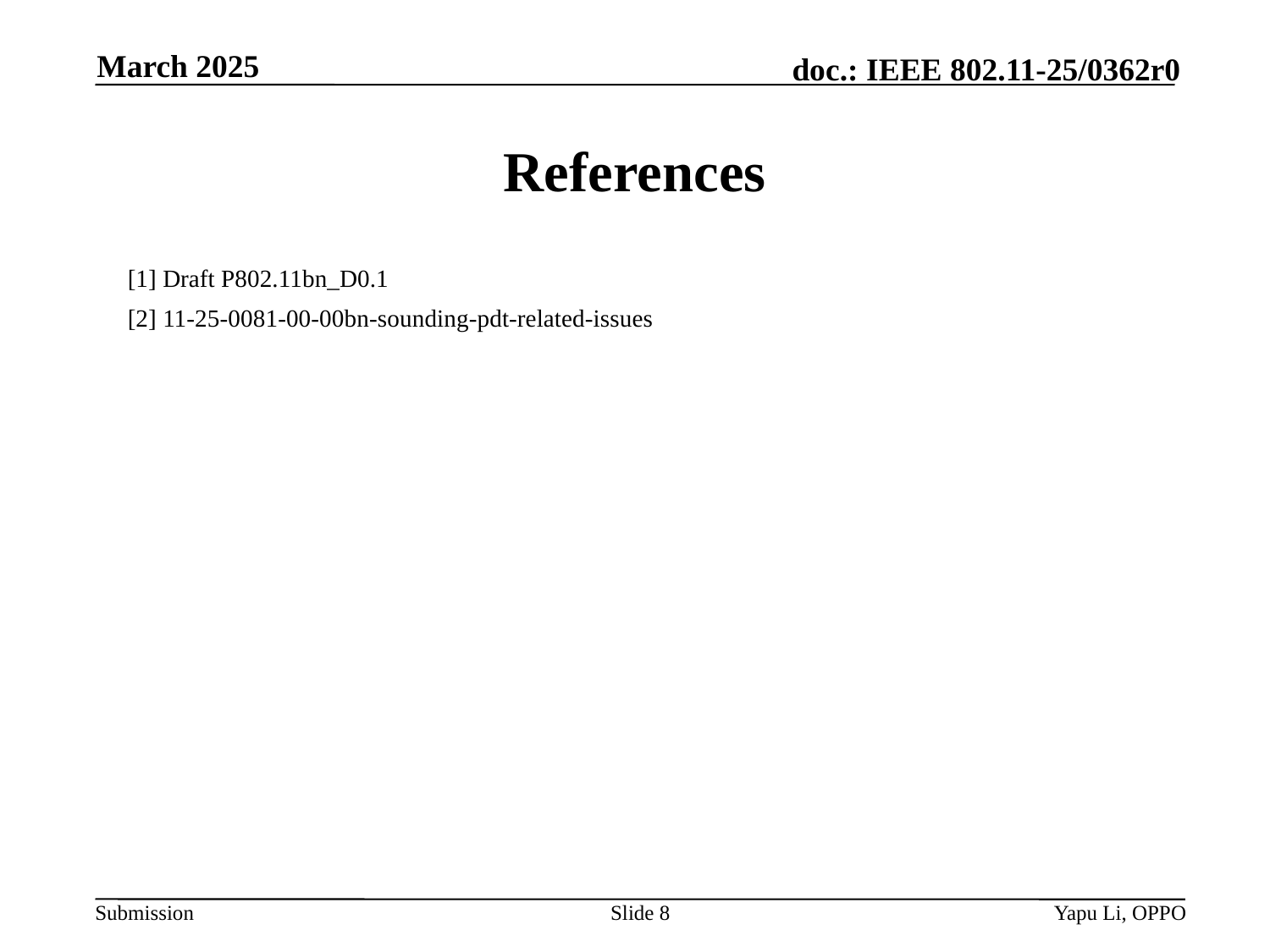

March 2025
# References
[1] Draft P802.11bn_D0.1
[2] 11-25-0081-00-00bn-sounding-pdt-related-issues
Slide 8
Yapu Li, OPPO